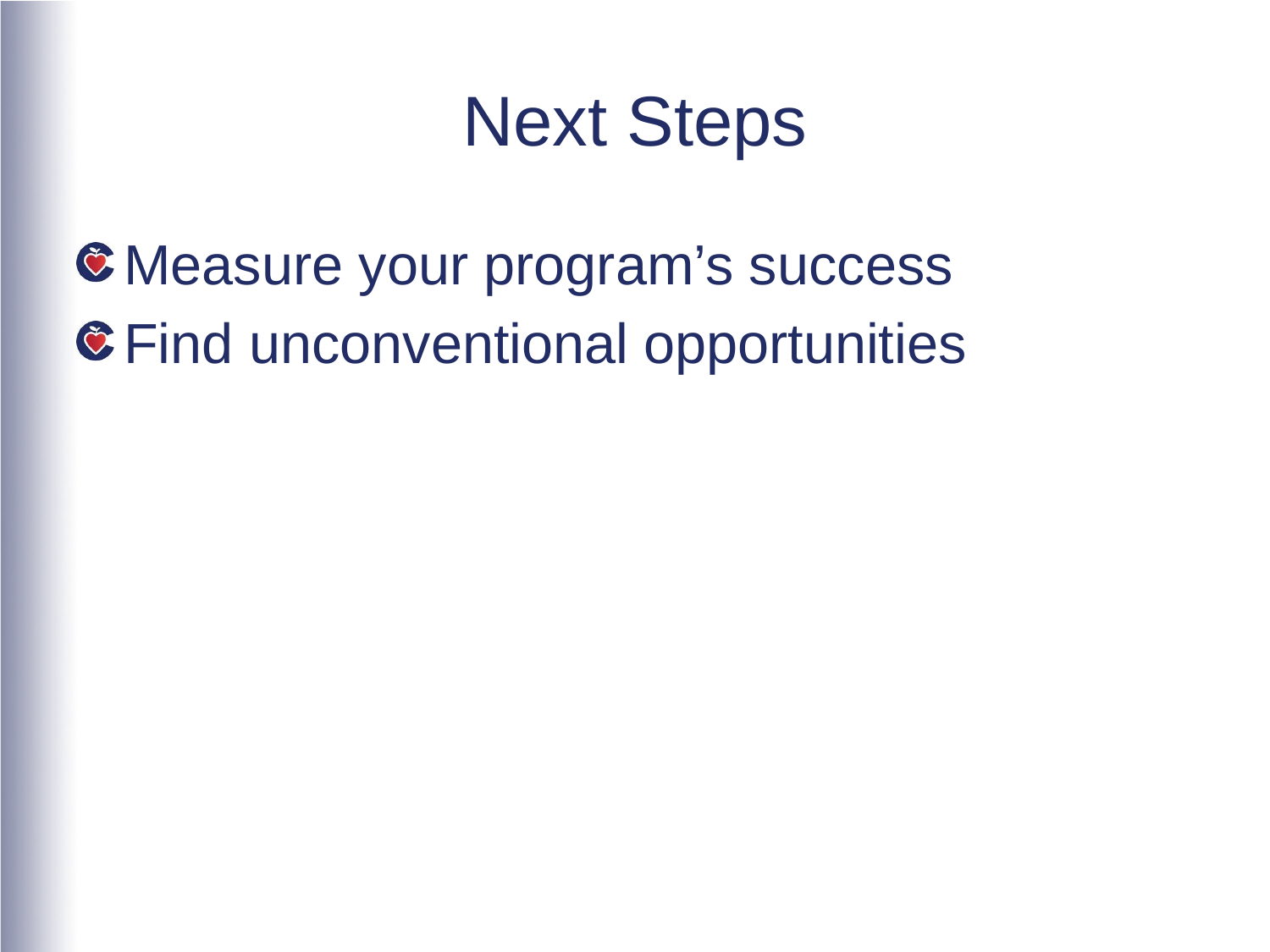

# Next Steps
Measure your program’s success
Find unconventional opportunities